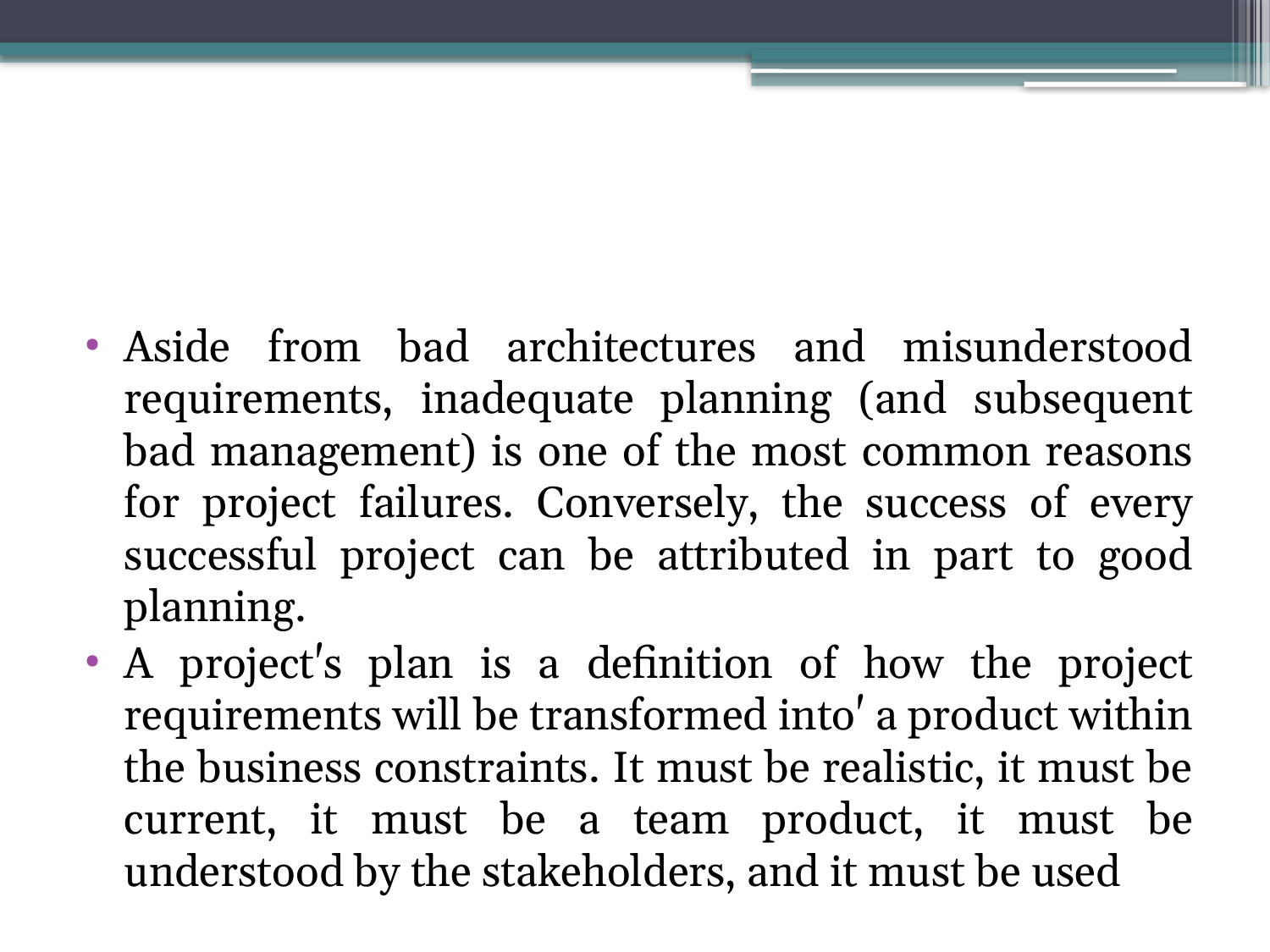

#
Aside from bad architectures and misunderstood requirements, inadequate planning (and subsequent bad management) is one of the most common reasons for project failures. Conversely, the success of every successful project can be attributed in part to good planning.
A project's plan is a definition of how the project requirements will be transformed into' a product within the business constraints. It must be realistic, it must be current, it must be a team product, it must be understood by the stakeholders, and it must be used